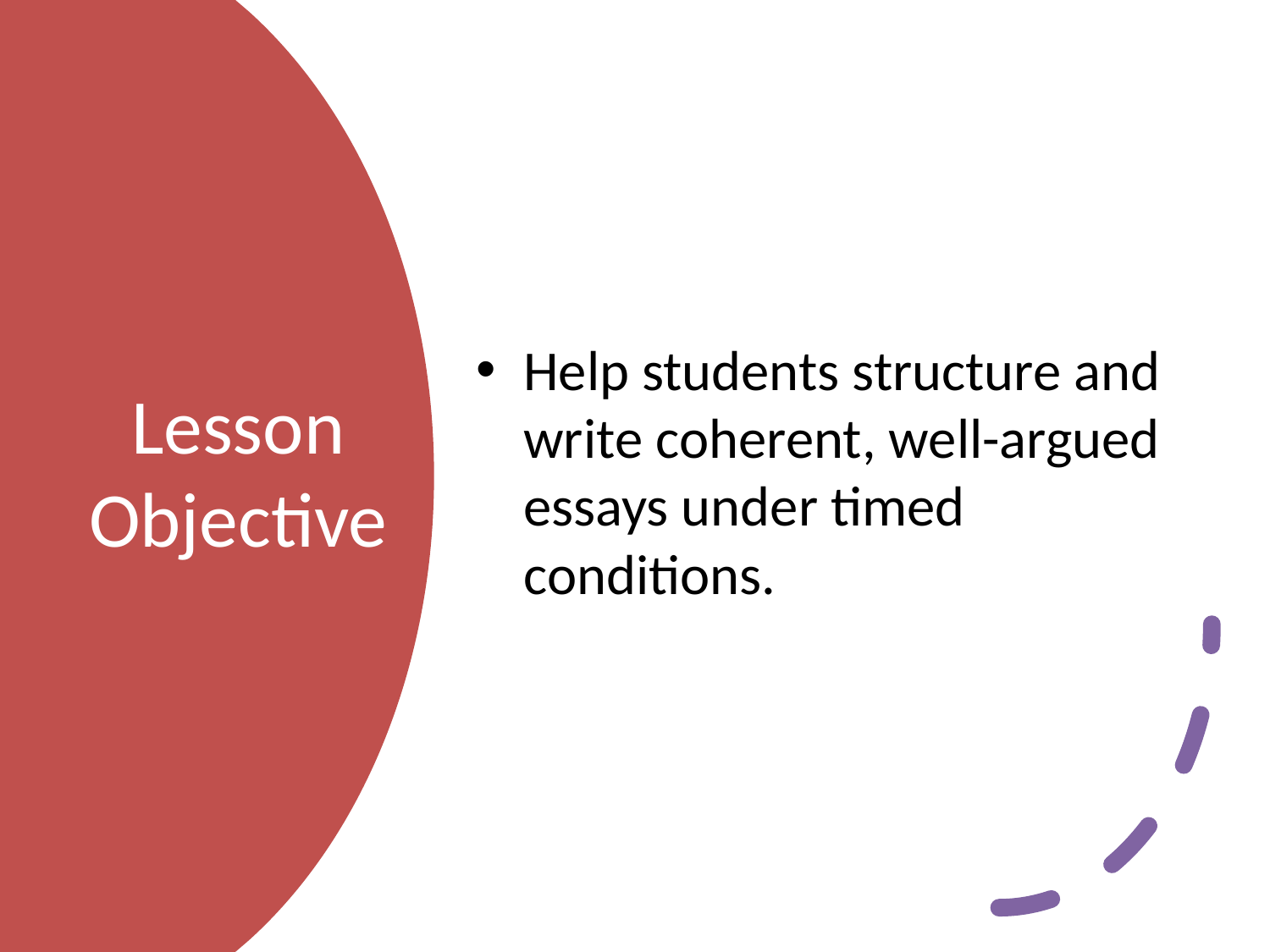

Help students structure and write coherent, well-argued essays under timed conditions.
# Lesson Objective